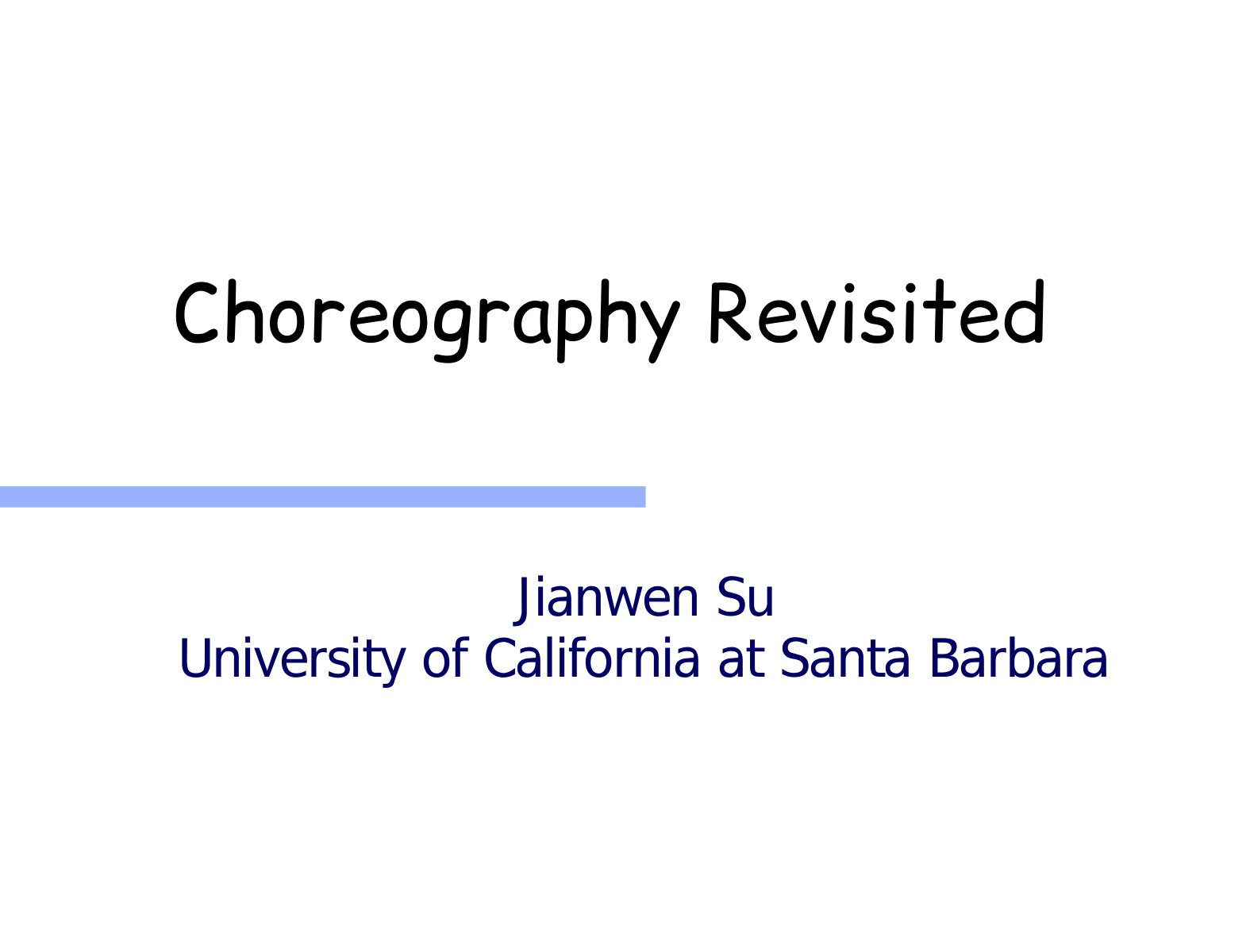

# Choreography Revisited
Jianwen Su
University of California at Santa Barbara